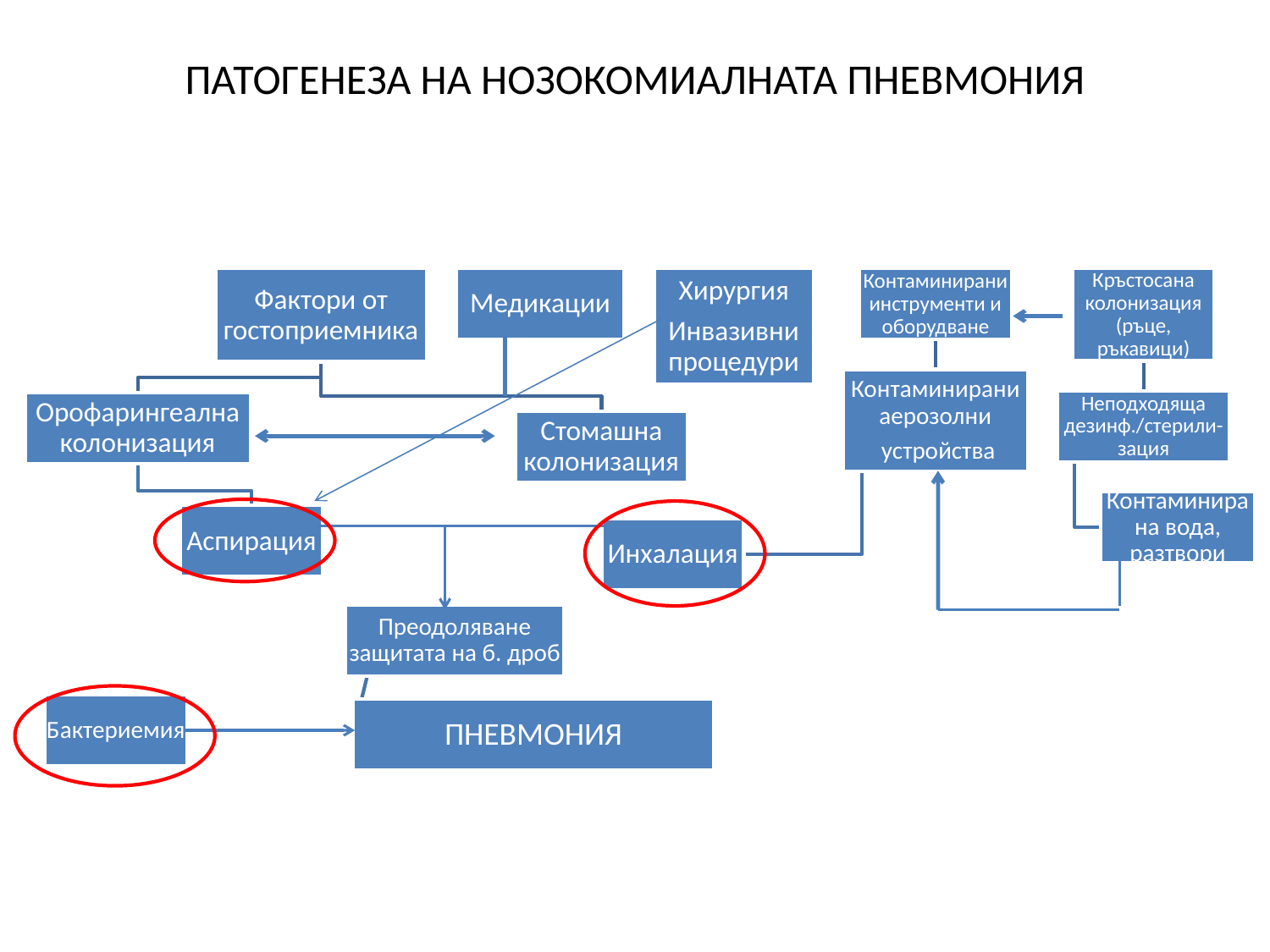

# ПАТОГЕНЕЗА НА НОЗОКОМИАЛНАТА ПНЕВМОНИЯ
Фактори от гостоприемника
Орофарингеална колонизация
Аспирация
Бактериемия
Преодоляване защитата на б. дроб
ПНЕВМОНИЯ
Стомашна колонизация
Медикации
Хирургия
Инвазивни процедури
Контаминирани инструменти и оборудване
Контаминирани аерозолни
 устройства
Инхалация
Кръстосана колонизация (ръце, ръкавици)
Неподходяща дезинф./стерили-зация
Контаминирана вода, разтвори